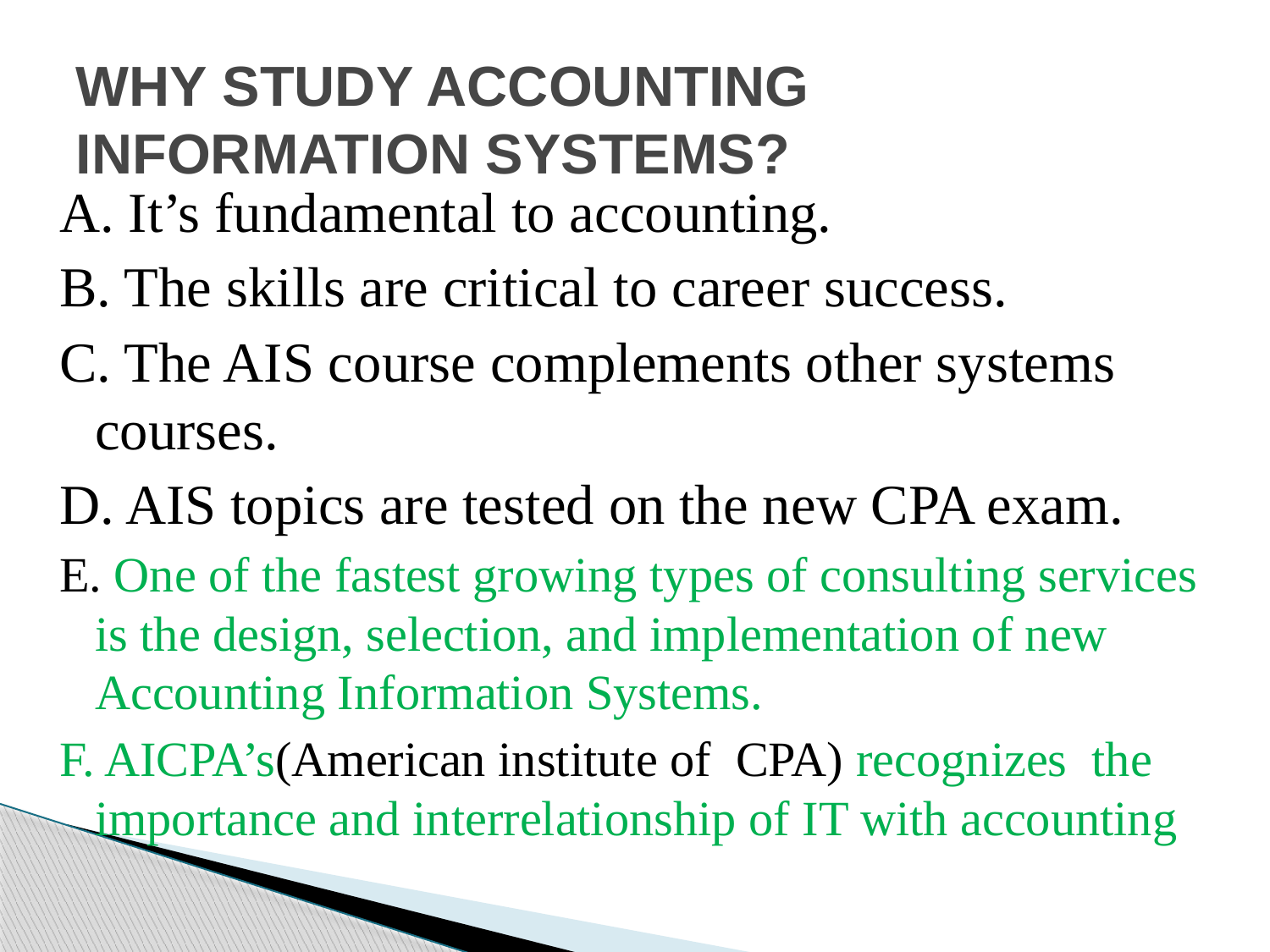

# WHY STUDY ACCOUNTING INFORMATION SYSTEMS?
A. It’s fundamental to accounting.
B. The skills are critical to career success.
C. The AIS course complements other systems courses.
D. AIS topics are tested on the new CPA exam.
E. One of the fastest growing types of consulting services is the design, selection, and implementation of new Accounting Information Systems.
F. AICPA’s(American institute of  CPA) recognizes  the importance and interrelationship of IT with accounting